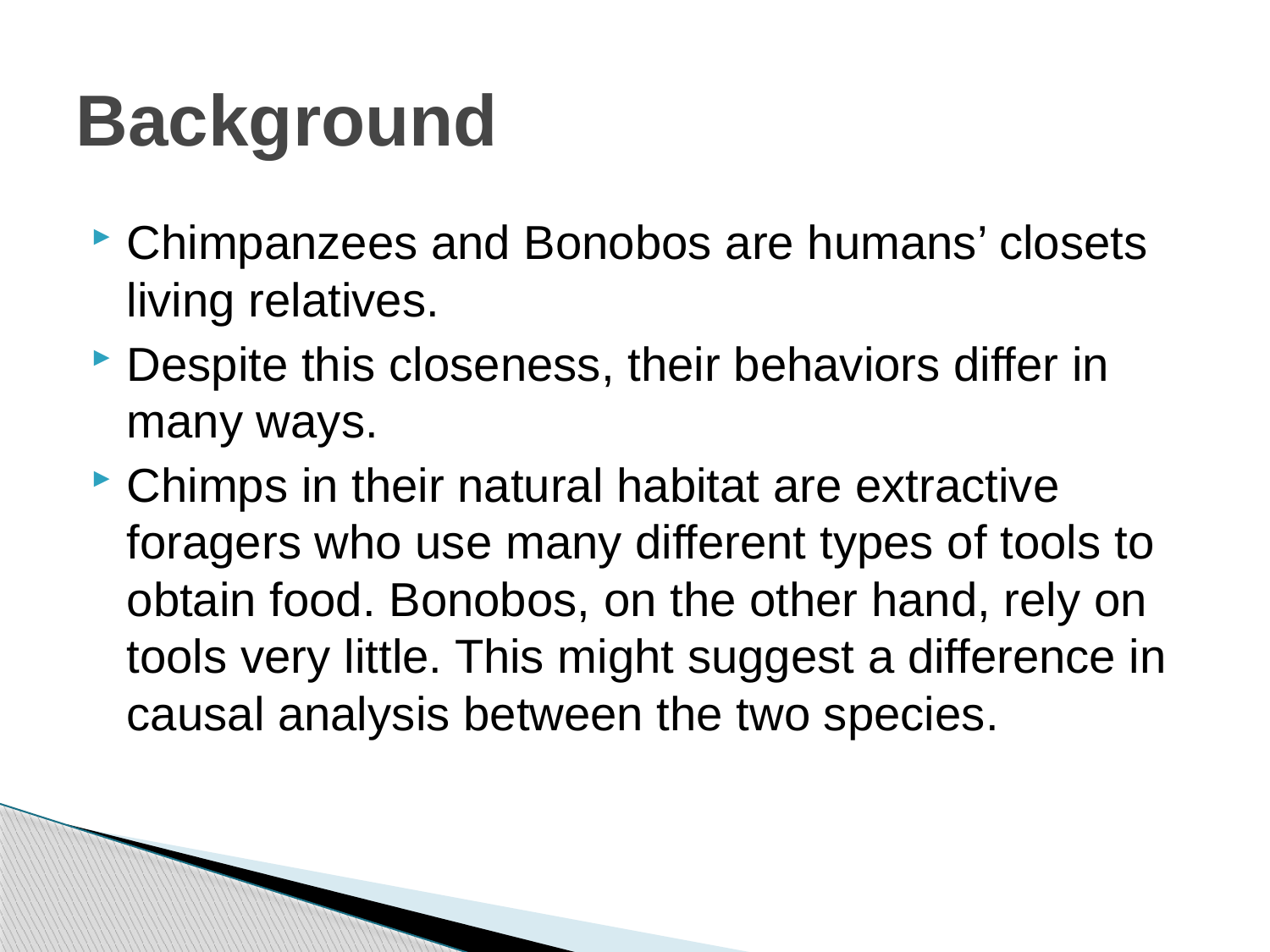

# Background
Chimpanzees and Bonobos are humans’ closets living relatives.
Despite this closeness, their behaviors differ in many ways.
Chimps in their natural habitat are extractive foragers who use many different types of tools to obtain food. Bonobos, on the other hand, rely on tools very little. This might suggest a difference in causal analysis between the two species.